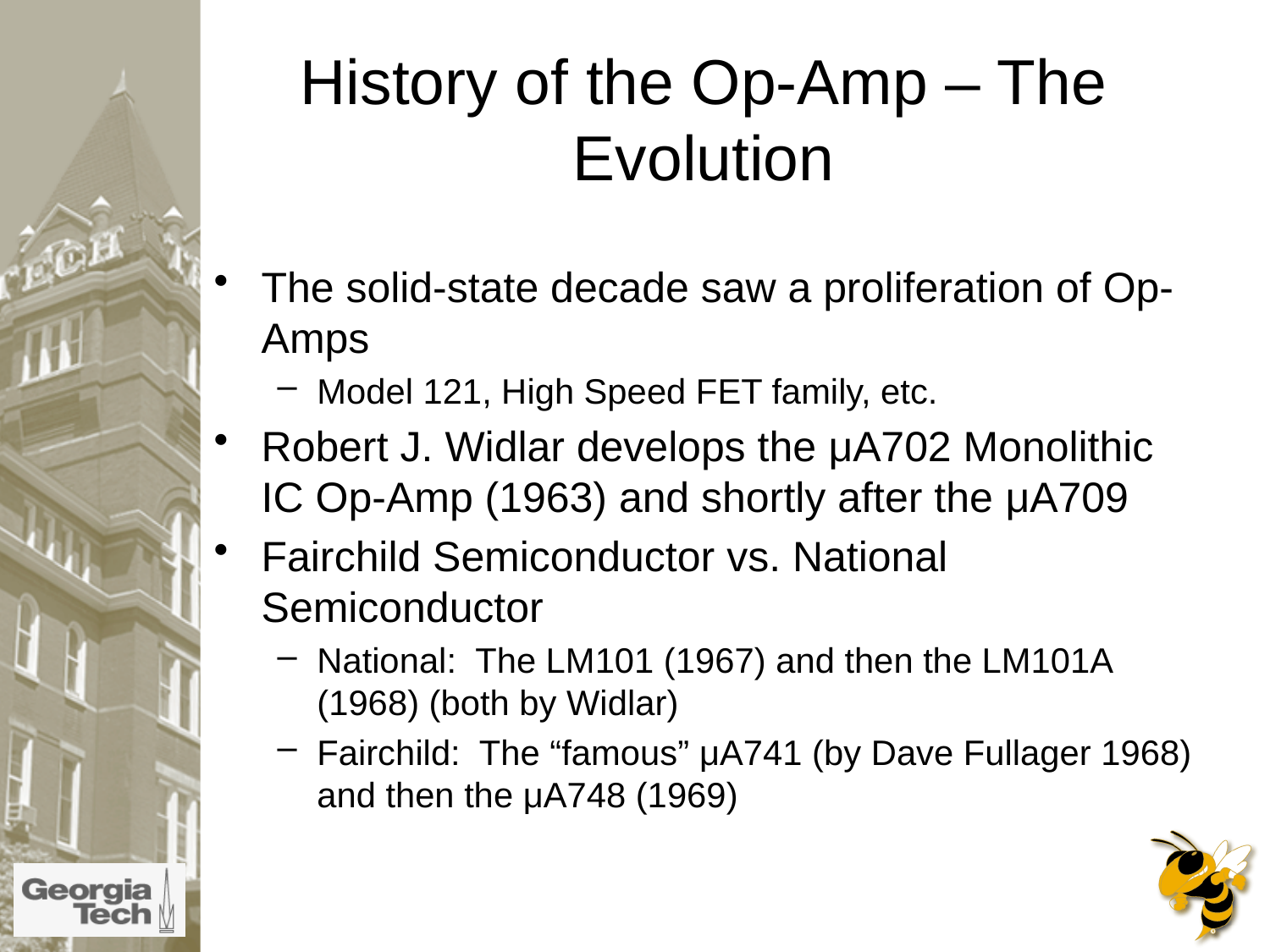

# History of the Op-Amp – The Evolution
The solid-state decade saw a proliferation of Op-Amps
Model 121, High Speed FET family, etc.
Robert J. Widlar develops the μA702 Monolithic IC Op-Amp (1963) and shortly after the μA709
Fairchild Semiconductor vs. National Semiconductor
National:  The LM101 (1967) and then the LM101A (1968) (both by Widlar)
Fairchild:  The “famous” μA741 (by Dave Fullager 1968) and then the μA748 (1969)